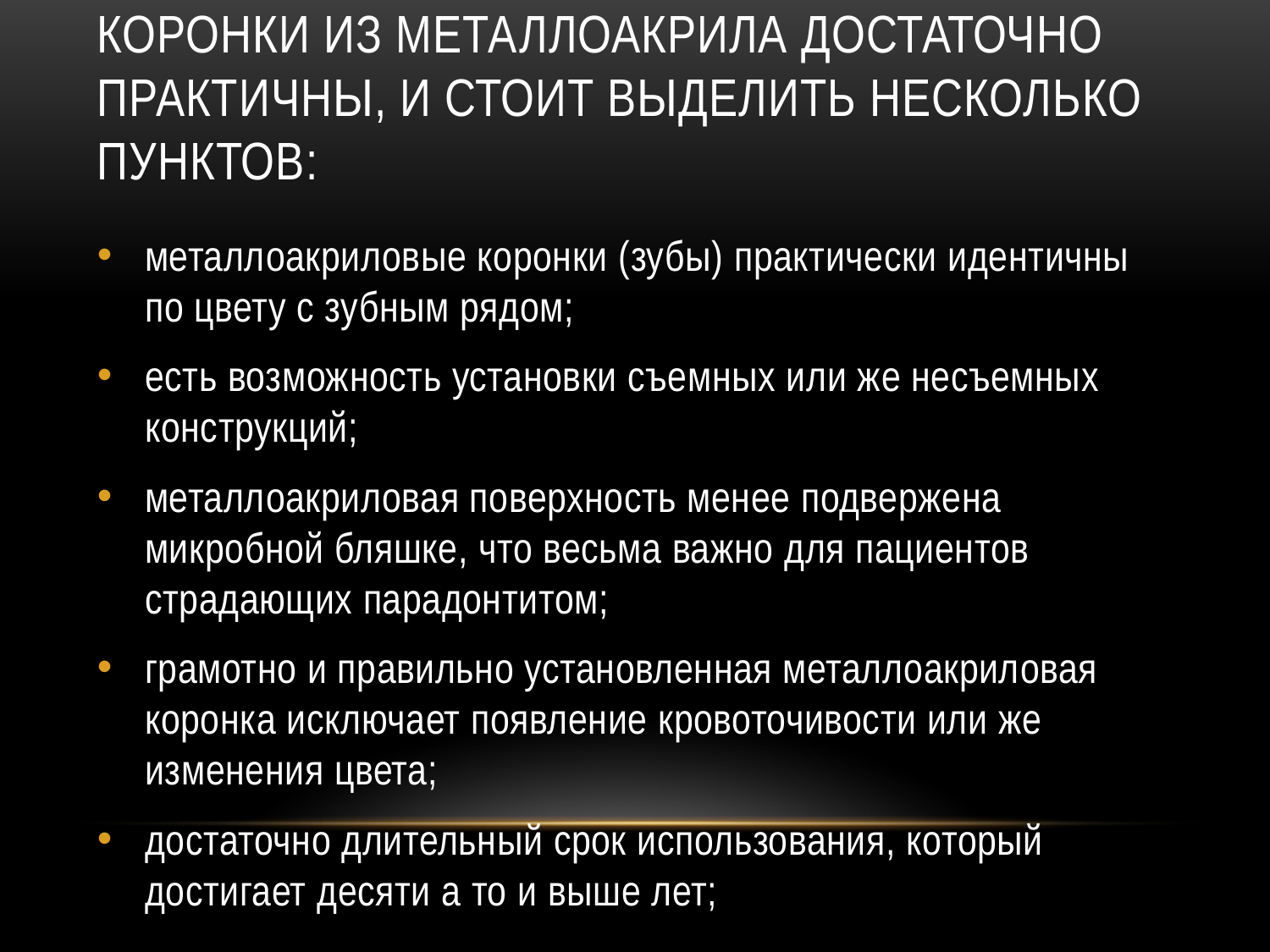

# Коронки из металлоакрила достаточно практичны, и стоит выделить несколько пунктов:
металлоакриловые коронки (зубы) практически идентичны по цвету с зубным рядом;
есть возможность установки съемных или же несъемных конструкций;
металлоакриловая поверхность менее подвержена микробной бляшке, что весьма важно для пациентов страдающих парадонтитом;
грамотно и правильно установленная металлоакриловая коронка исключает появление кровоточивости или же изменения цвета;
достаточно длительный срок использования, который достигает десяти а то и выше лет;